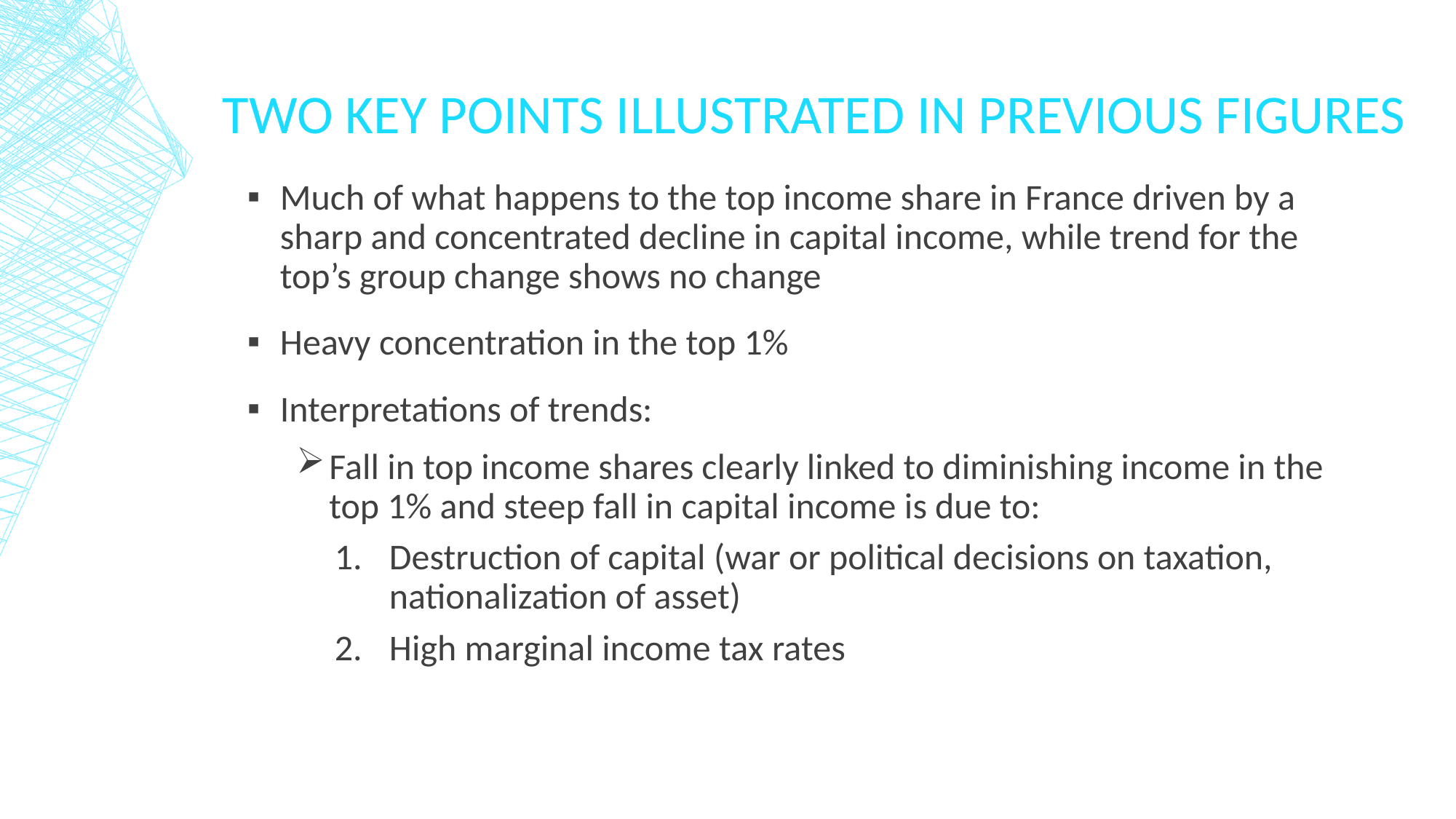

# Two key points illustrated in previous figures
Much of what happens to the top income share in France driven by a sharp and concentrated decline in capital income, while trend for the top’s group change shows no change
Heavy concentration in the top 1%
Interpretations of trends:
Fall in top income shares clearly linked to diminishing income in the top 1% and steep fall in capital income is due to:
Destruction of capital (war or political decisions on taxation, nationalization of asset)
High marginal income tax rates